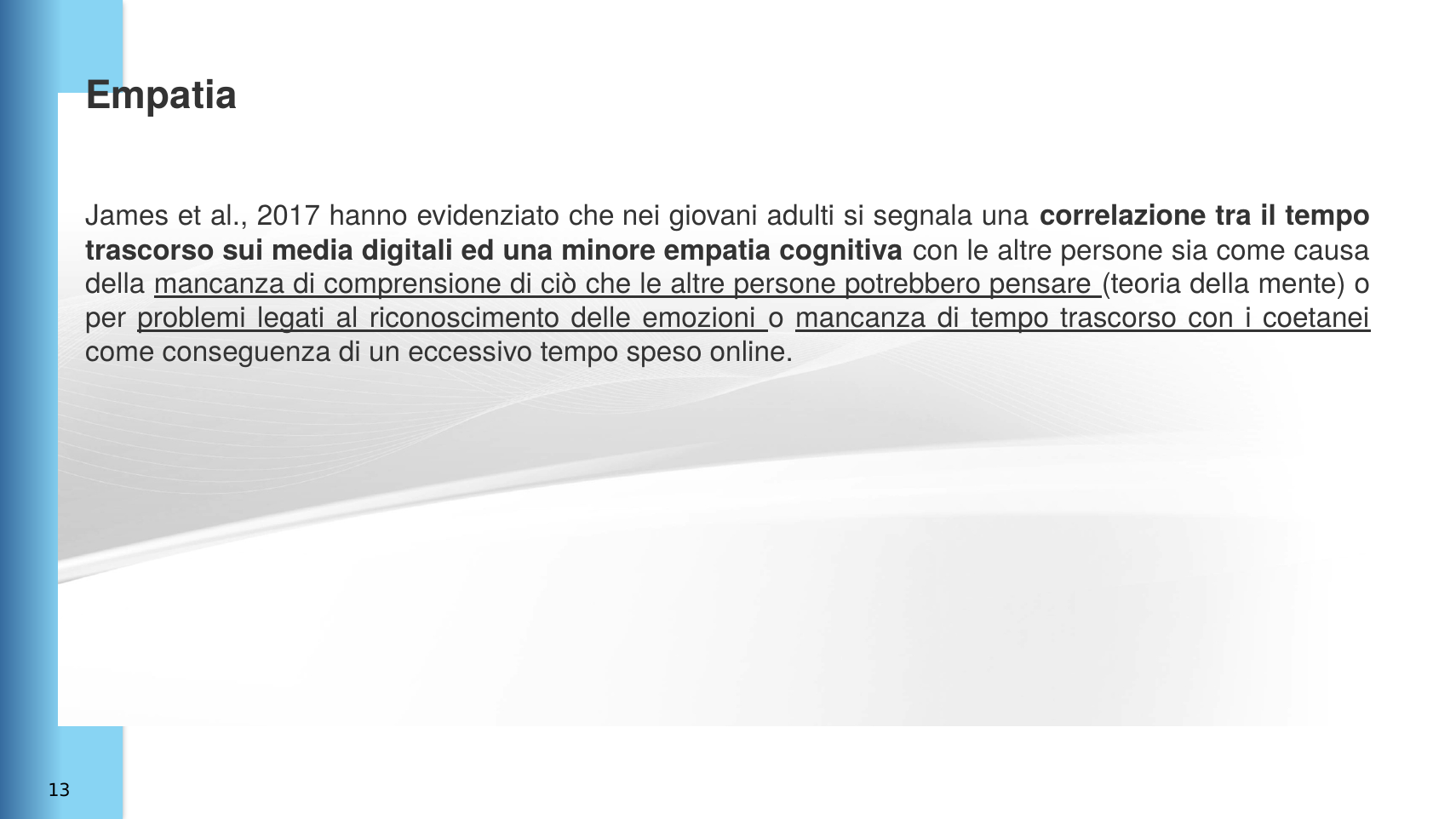

# Empatia
James et al., 2017 hanno evidenziato che nei giovani adulti si segnala una correlazione tra il tempo trascorso sui media digitali ed una minore empatia cognitiva con le altre persone sia come causa della mancanza di comprensione di ciò che le altre persone potrebbero pensare (teoria della mente) o per problemi legati al riconoscimento delle emozioni o mancanza di tempo trascorso con i coetanei come conseguenza di un eccessivo tempo speso online.

13